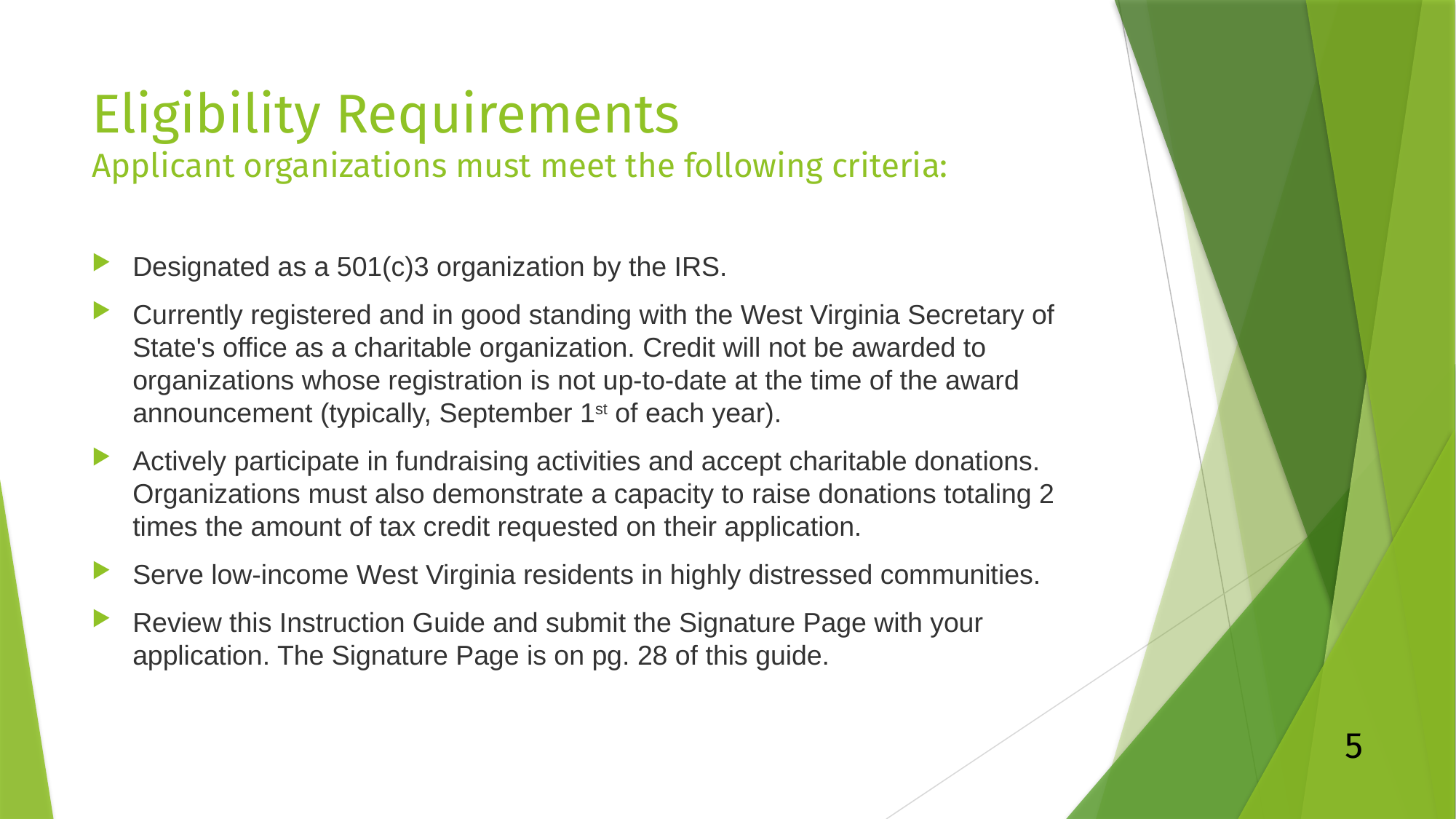

# Eligibility Requirements Applicant organizations must meet the following criteria:
Designated as a 501(c)3 organization by the IRS.
Currently registered and in good standing with the West Virginia Secretary of State's office as a charitable organization. Credit will not be awarded to organizations whose registration is not up-to-date at the time of the award announcement (typically, September 1st of each year).
Actively participate in fundraising activities and accept charitable donations. Organizations must also demonstrate a capacity to raise donations totaling 2 times the amount of tax credit requested on their application.
Serve low-income West Virginia residents in highly distressed communities.
Review this Instruction Guide and submit the Signature Page with your application. The Signature Page is on pg. 28 of this guide.

5